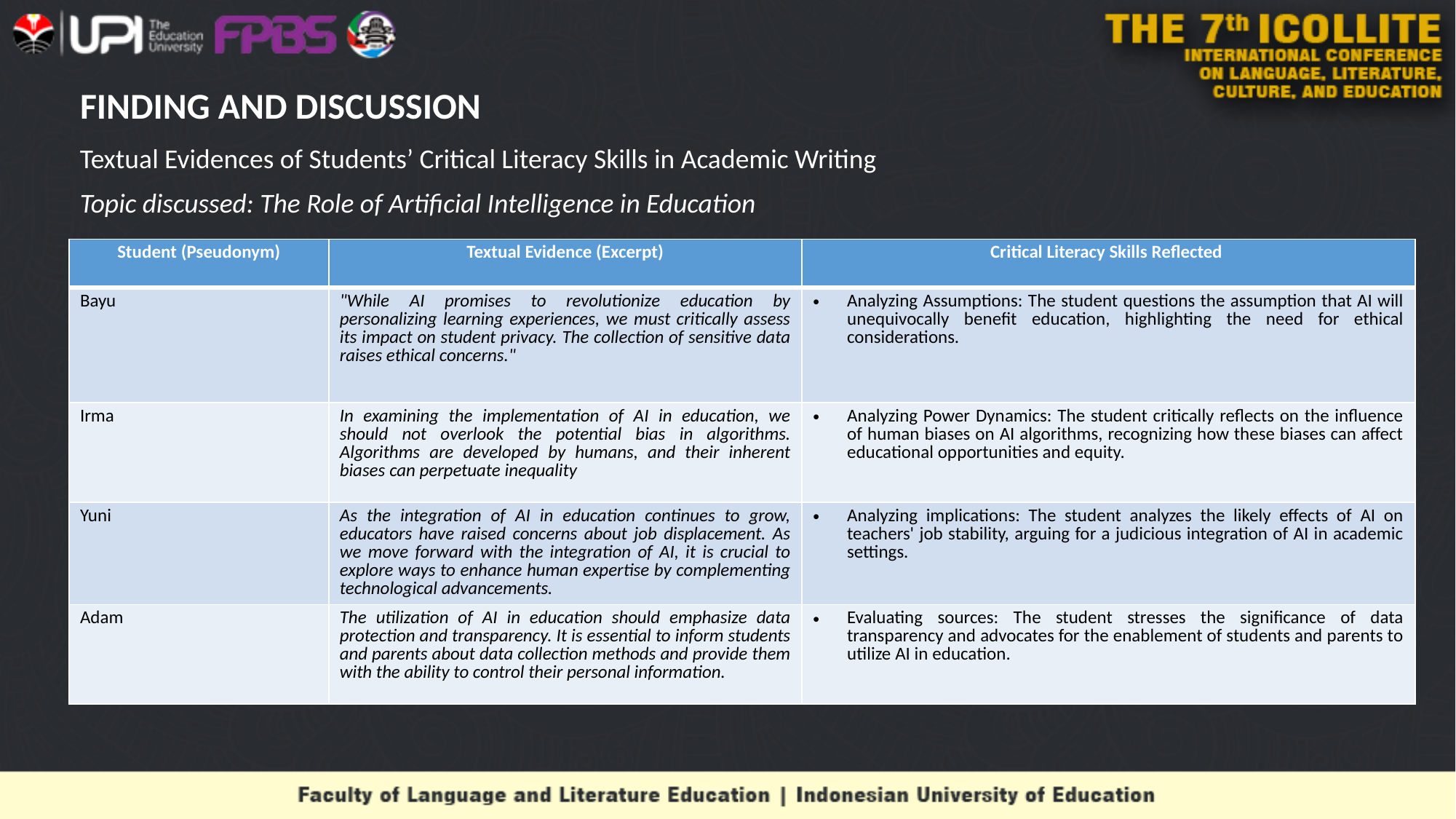

# FINDING AND DISCUSSION
Textual Evidences of Students’ Critical Literacy Skills in Academic Writing
Topic discussed: The Role of Artificial Intelligence in Education
| Student (Pseudonym) | Textual Evidence (Excerpt) | Critical Literacy Skills Reflected |
| --- | --- | --- |
| Bayu | "While AI promises to revolutionize education by personalizing learning experiences, we must critically assess its impact on student privacy. The collection of sensitive data raises ethical concerns." | Analyzing Assumptions: The student questions the assumption that AI will unequivocally benefit education, highlighting the need for ethical considerations. |
| Irma | In examining the implementation of AI in education, we should not overlook the potential bias in algorithms. Algorithms are developed by humans, and their inherent biases can perpetuate inequality | Analyzing Power Dynamics: The student critically reflects on the influence of human biases on AI algorithms, recognizing how these biases can affect educational opportunities and equity. |
| Yuni | As the integration of AI in education continues to grow, educators have raised concerns about job displacement. As we move forward with the integration of AI, it is crucial to explore ways to enhance human expertise by complementing technological advancements. | Analyzing implications: The student analyzes the likely effects of AI on teachers' job stability, arguing for a judicious integration of AI in academic settings. |
| Adam | The utilization of AI in education should emphasize data protection and transparency. It is essential to inform students and parents about data collection methods and provide them with the ability to control their personal information. | Evaluating sources: The student stresses the significance of data transparency and advocates for the enablement of students and parents to utilize AI in education. |